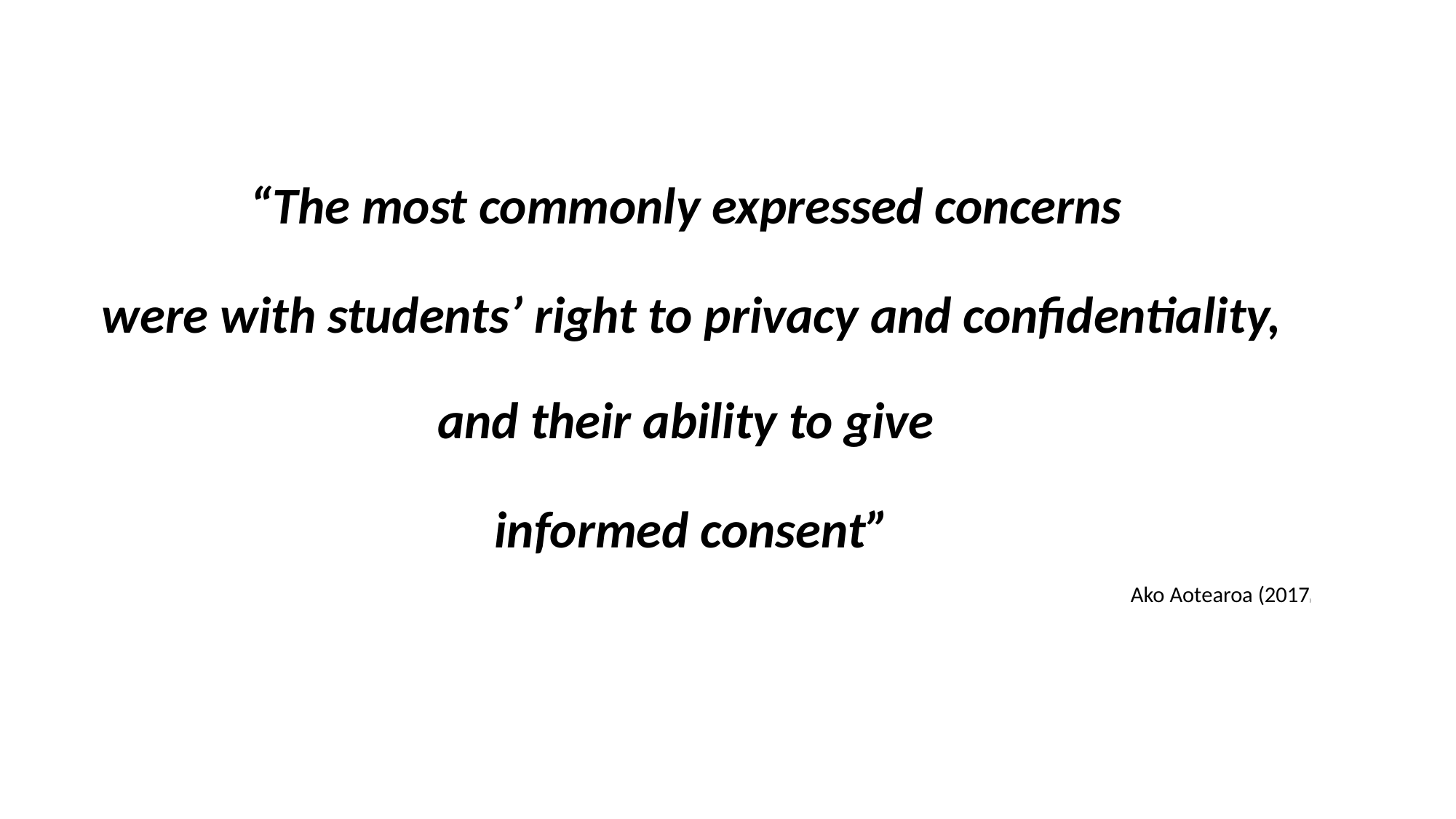

“The most commonly expressed concerns
were with students’ right to privacy and confidentiality, and their ability to give
informed consent”

Ako Aotearoa (2017)